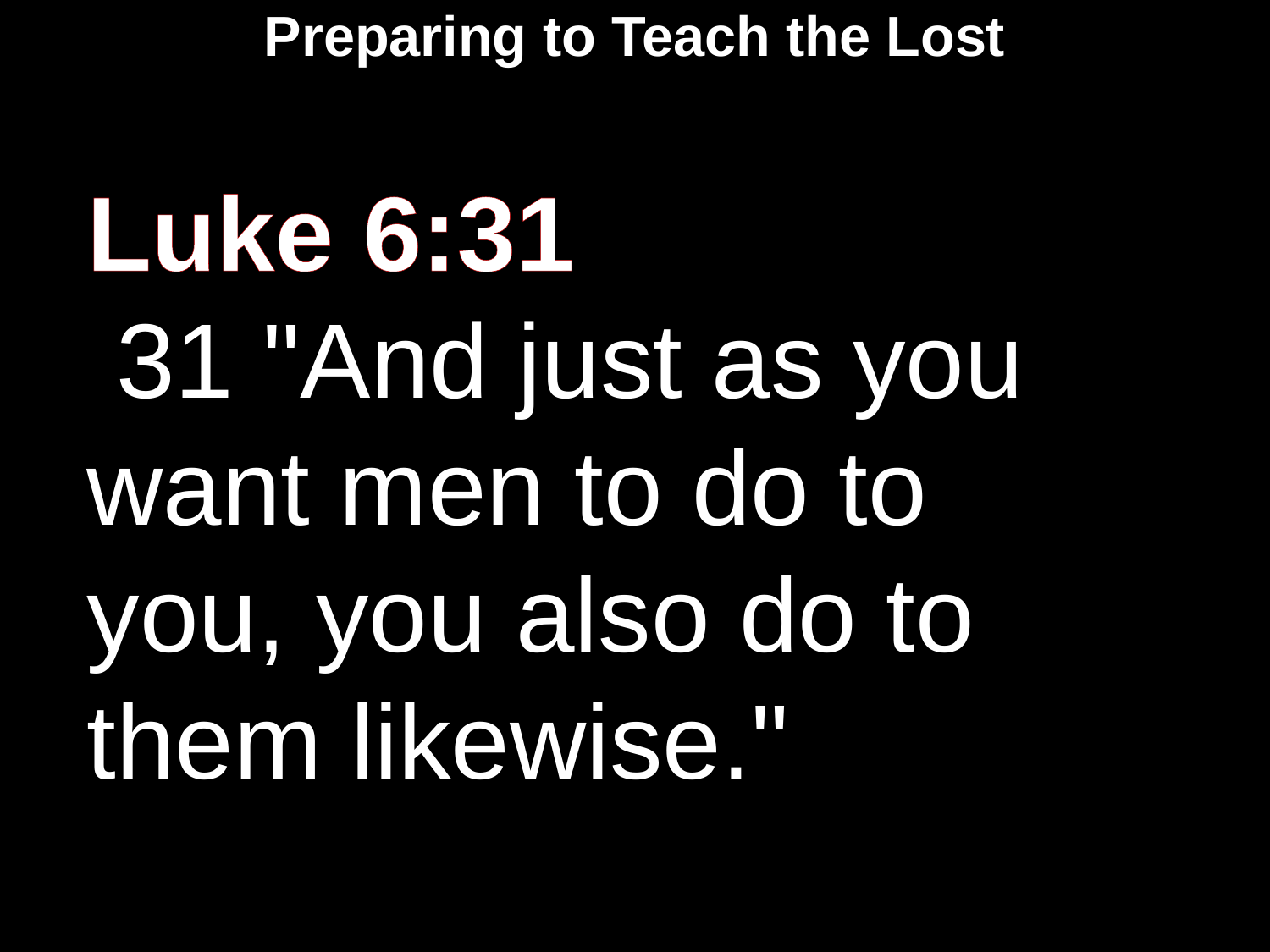

Preparing to Teach the Lost
Luke 6:31
 31 "And just as you want men to do to you, you also do to them likewise."